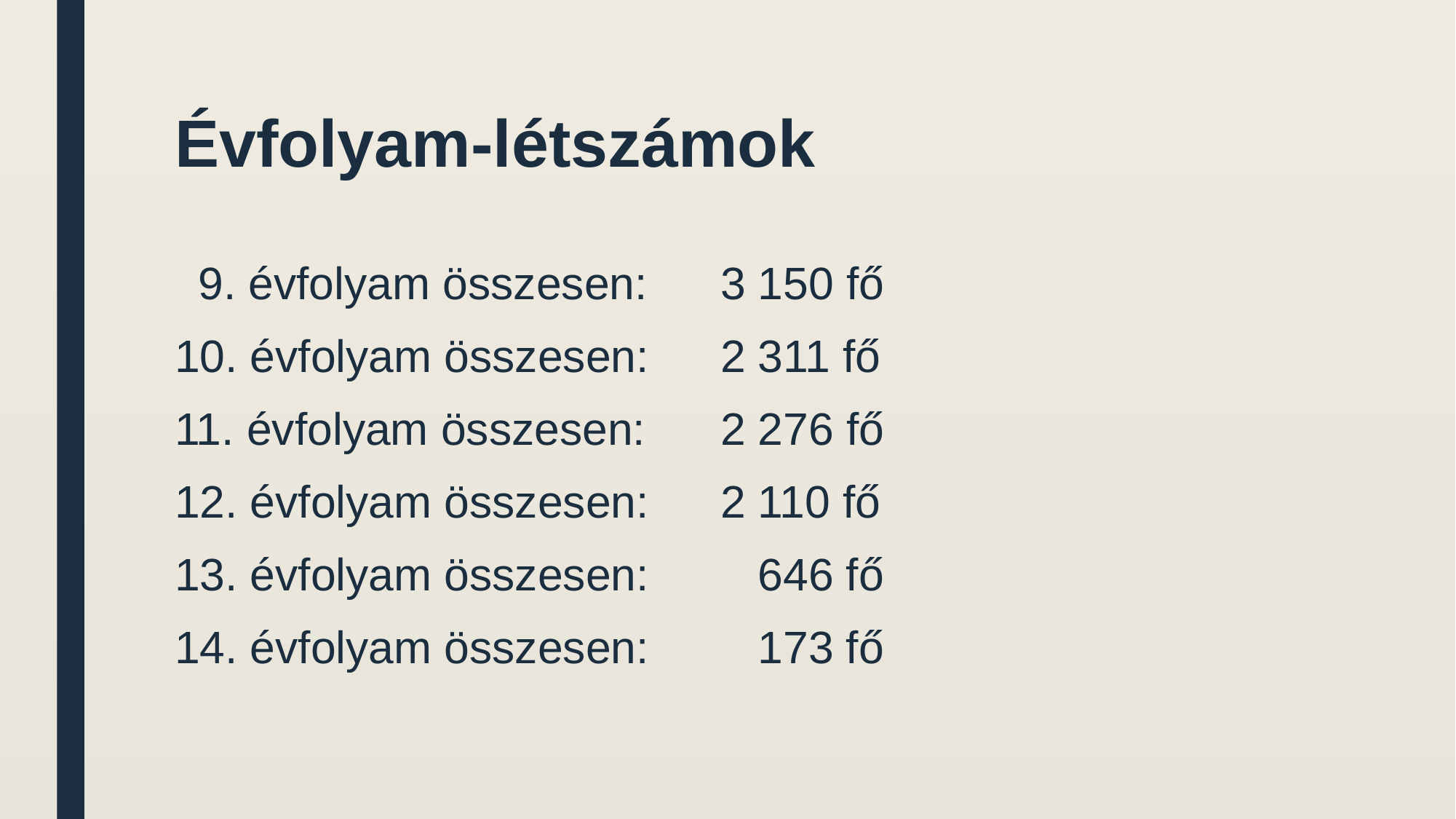

# Évfolyam-létszámok
  9. évfolyam összesen:	3 150 fő
10. évfolyam összesen:	2 311 fő
11. évfolyam összesen:	2 276 fő
12. évfolyam összesen:	2 110 fő
13. évfolyam összesen:	   646 fő
14. évfolyam összesen:	   173 fő